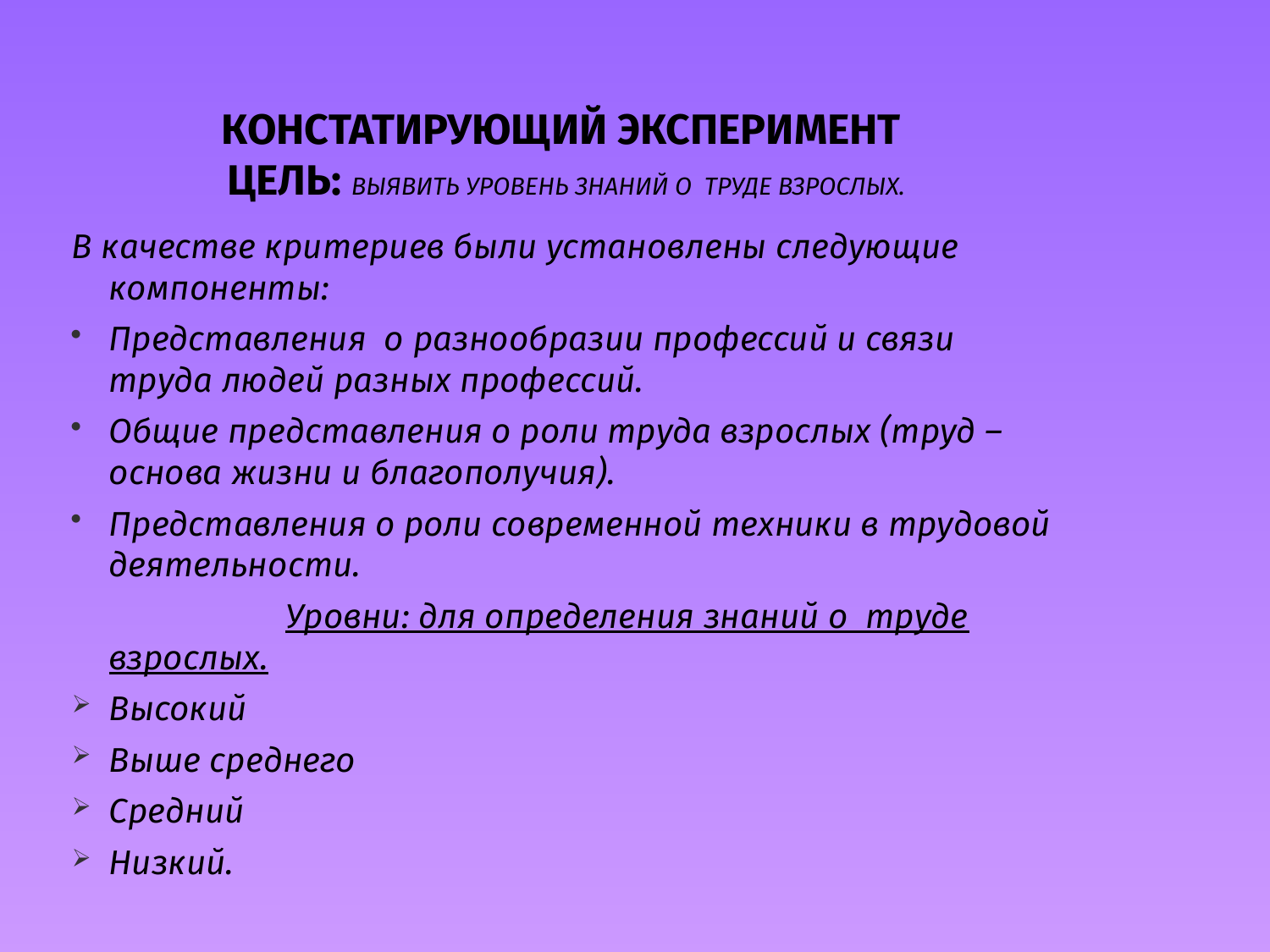

# Констатирующий эксперимент Цель: выявить уровень знаний о  труде взрослых.
В качестве критериев были установлены следующие компоненты:
Представления  о разнообразии профессий и связи труда людей разных профессий.
Общие представления о роли труда взрослых (труд – основа жизни и благополучия).
Представления о роли современной техники в трудовой деятельности.
                        Уровни: для определения знаний о  труде взрослых.
Высокий
Выше среднего
Средний
Низкий.